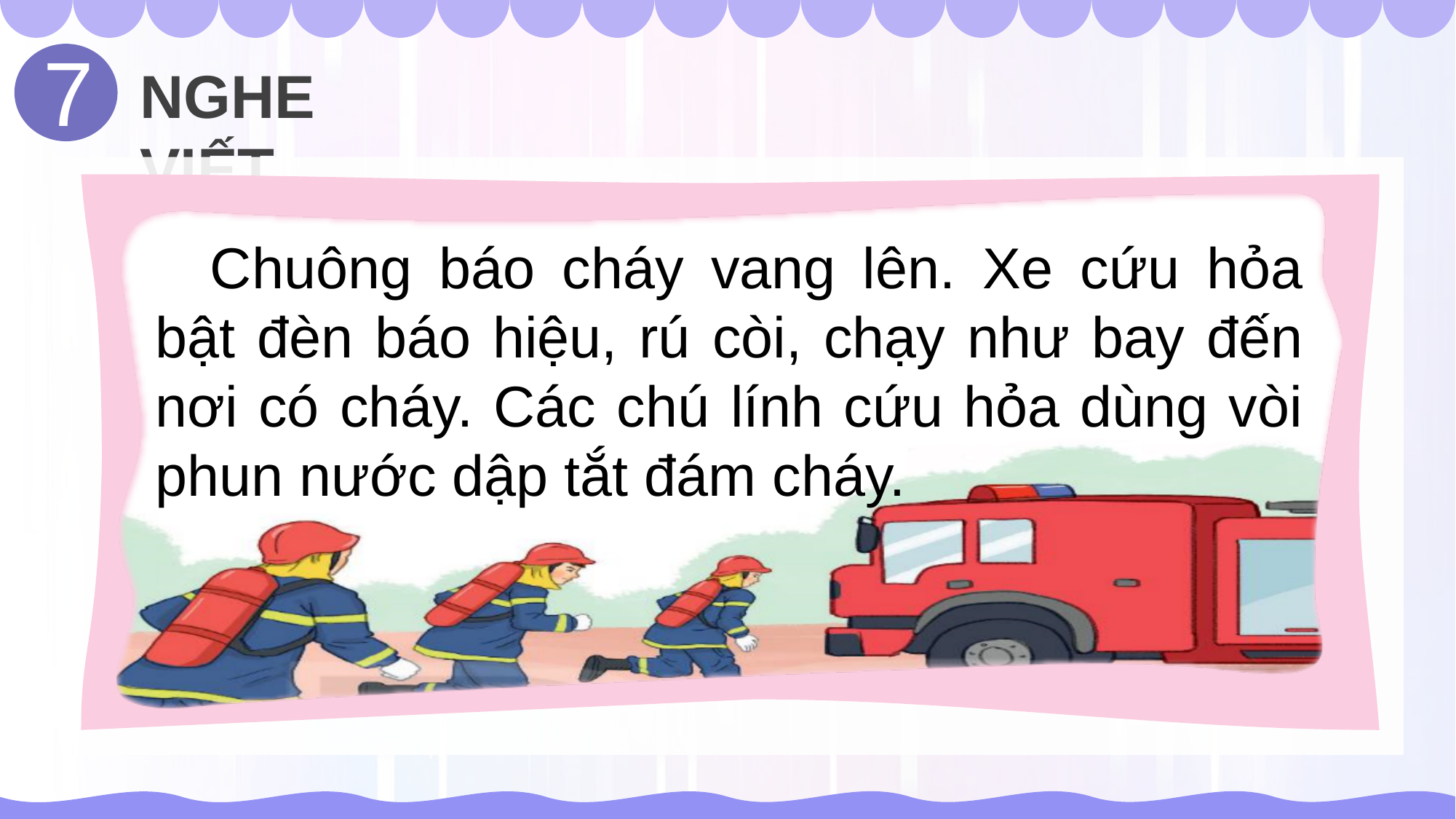

7

NGHE VIẾT

Chuông báo cháy vang lên. Xe cứu hỏa bật đèn báo hiệu, rú còi, chạy như bay đến nơi có cháy. Các chú lính cứu hỏa dùng vòi phun nước dập tắt đám cháy.